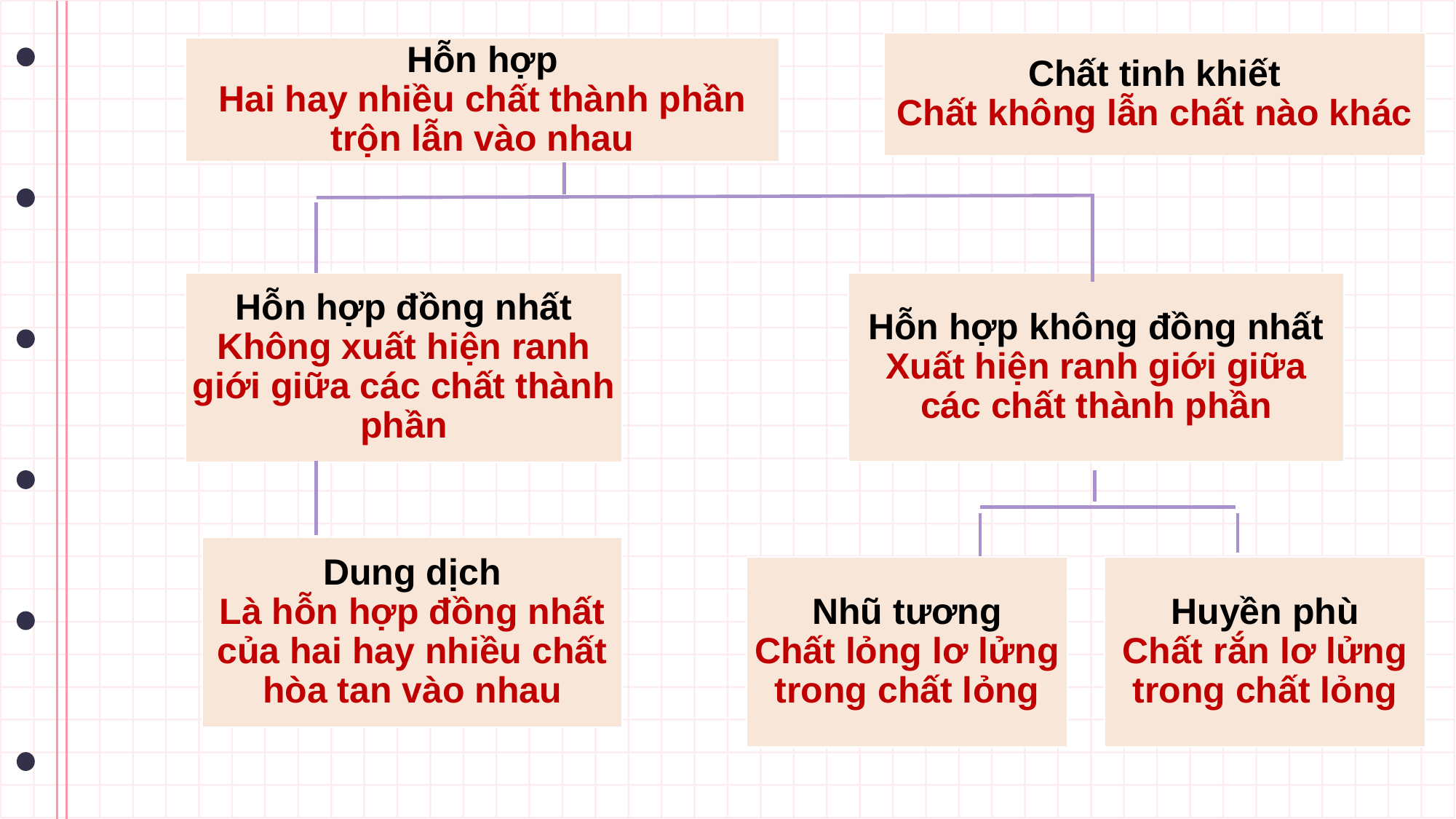

Chất tinh khiết
Chất không lẫn chất nào khác
Hỗn hợp
Hai hay nhiều chất thành phần trộn lẫn vào nhau
Hỗn hợp đồng nhất
Không xuất hiện ranh giới giữa các chất thành phần
Hỗn hợp không đồng nhất
Xuất hiện ranh giới giữa các chất thành phần
Dung dịch
Là hỗn hợp đồng nhất của hai hay nhiều chất hòa tan vào nhau
Nhũ tương
Chất lỏng lơ lửng trong chất lỏng
Huyền phù
Chất rắn lơ lửng trong chất lỏng